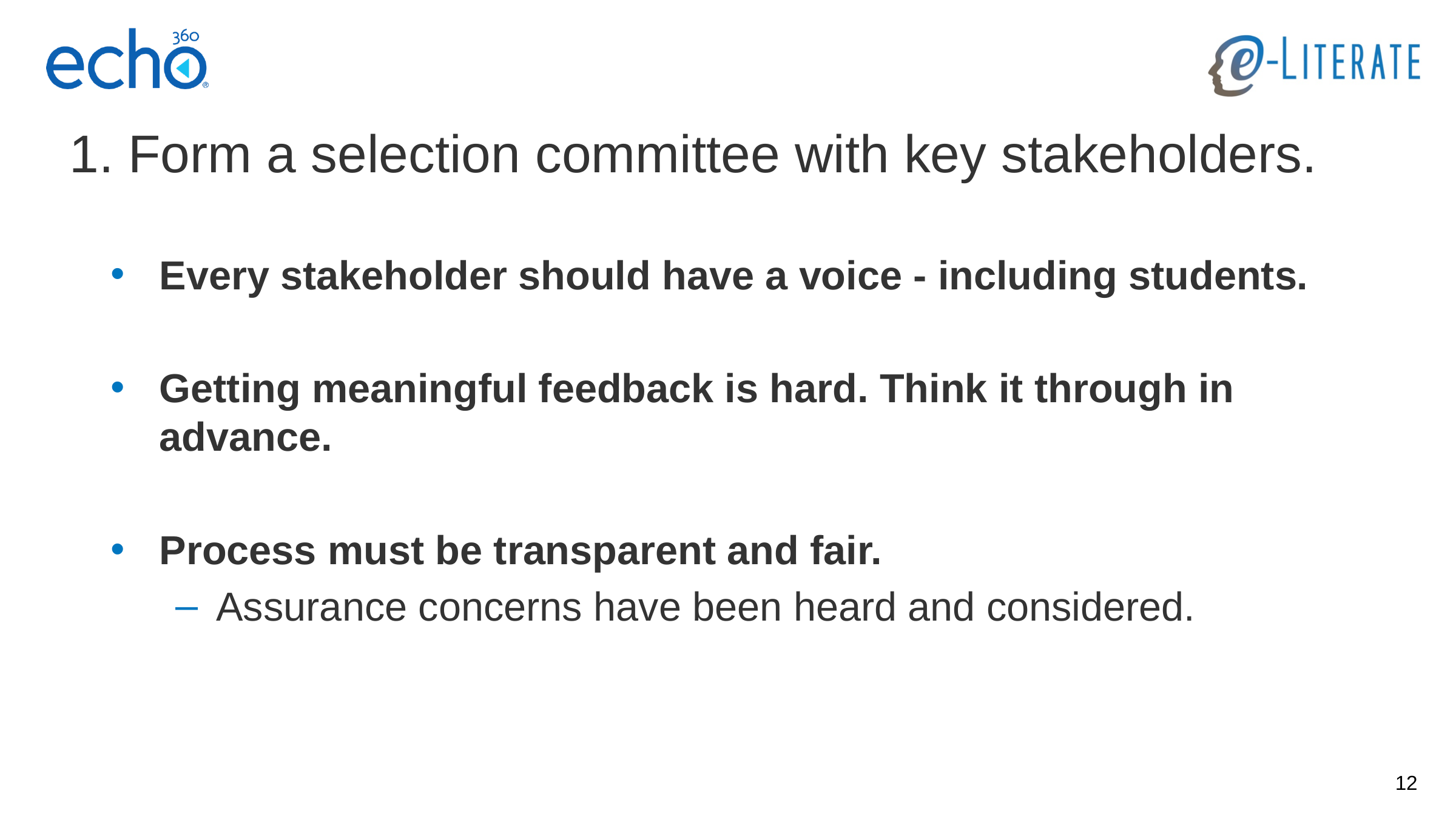

1. Form a selection committee with key stakeholders.
Every stakeholder should have a voice - including students.

Getting meaningful feedback is hard. Think it through in advance.

Process must be transparent and fair.
Assurance concerns have been heard and considered.
12